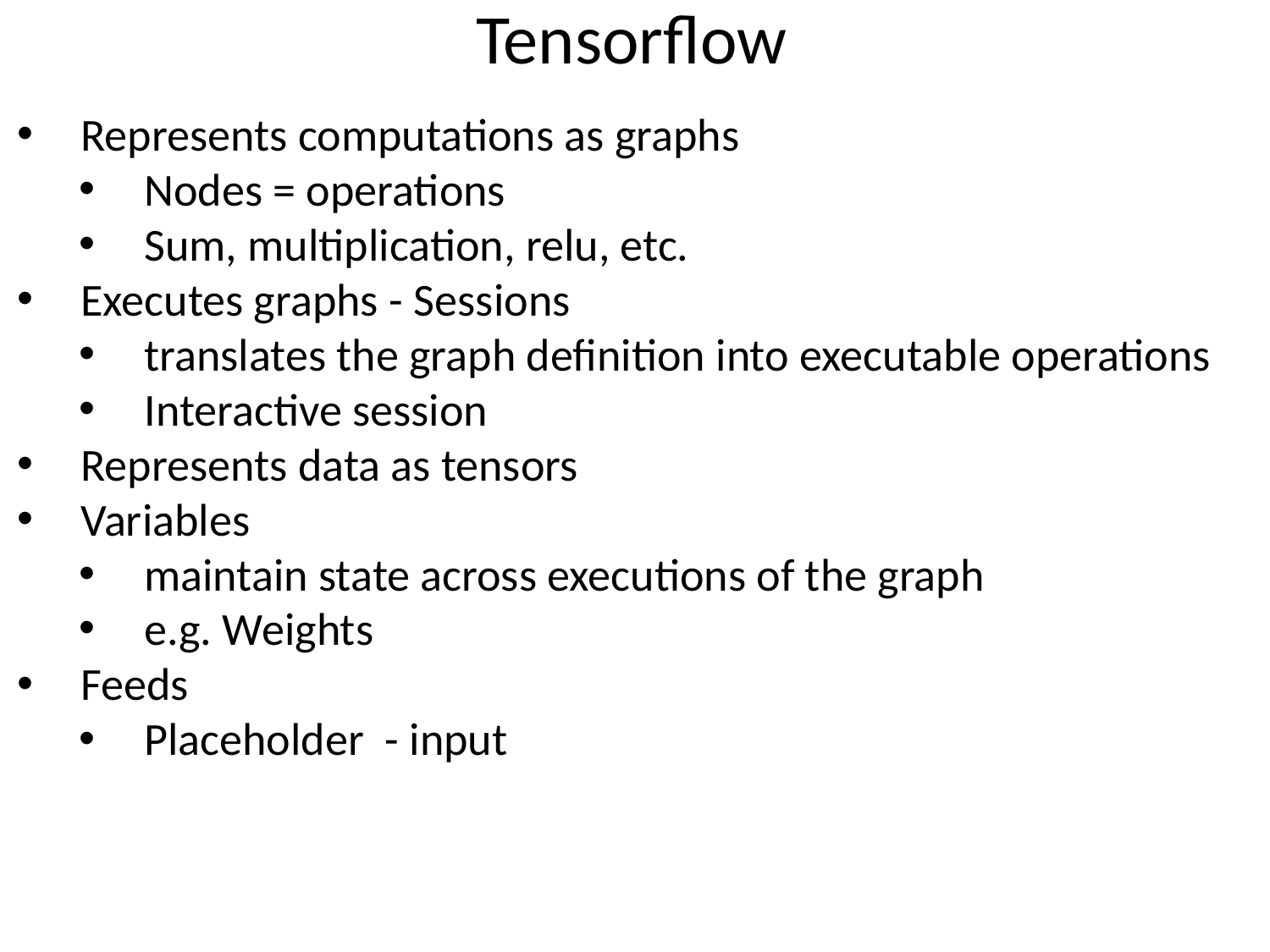

# Tensorflow
Represents computations as graphs
Nodes = operations
Sum, multiplication, relu, etc.
Executes graphs - Sessions
translates the graph definition into executable operations
Interactive session
Represents data as tensors
Variables
maintain state across executions of the graph
e.g. Weights
Feeds
Placeholder  - input